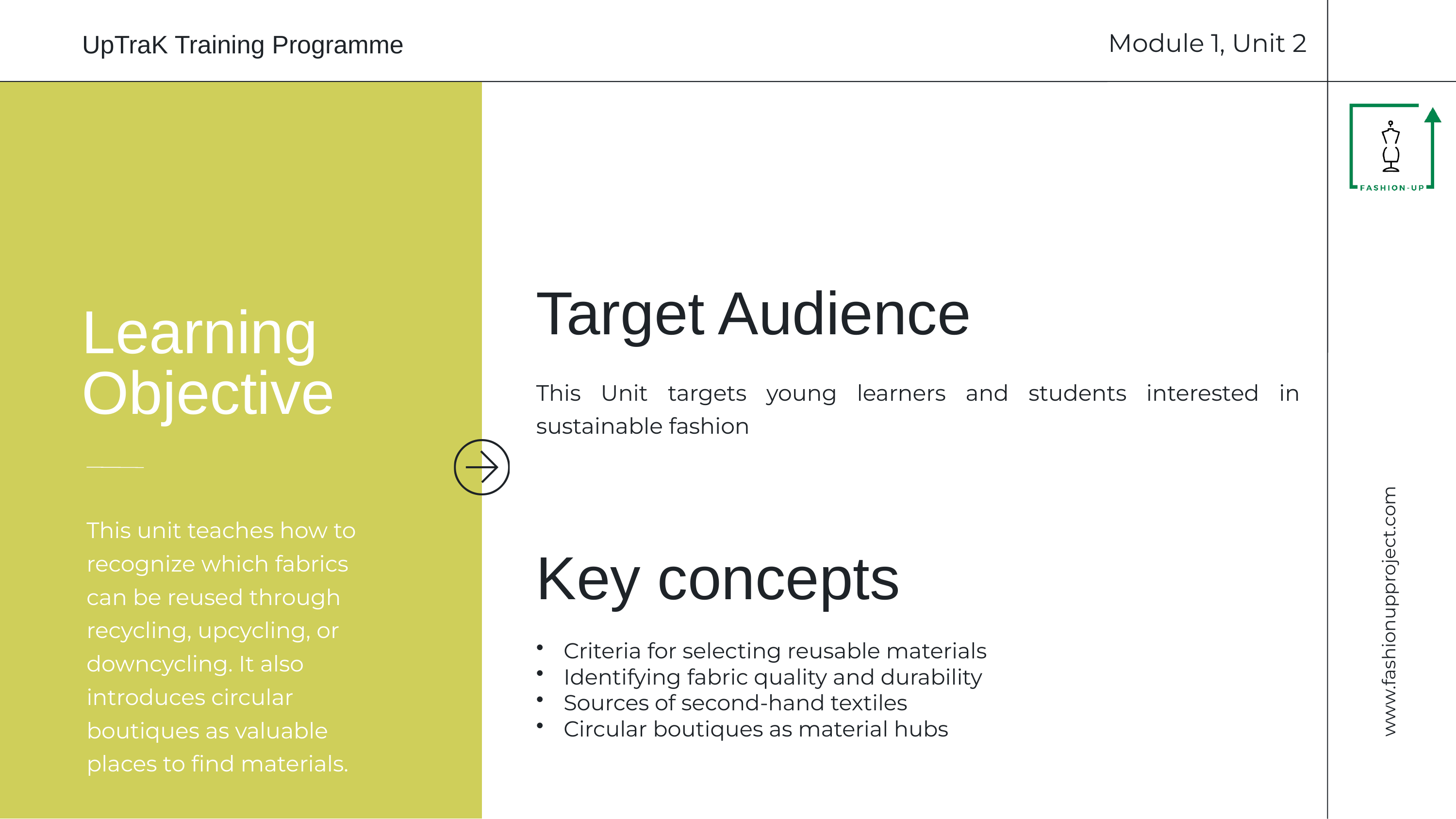

Module 1, Unit 2
UpTraK Training Programme

Target Audience
This Unit targets young learners and students interested in sustainable fashion
Learning
Objective

This unit teaches how to recognize which fabrics can be reused through recycling, upcycling, or downcycling. It also introduces circular boutiques as valuable places to find materials.
Key concepts
Criteria for selecting reusable materials
Identifying fabric quality and durability
Sources of second-hand textiles
Circular boutiques as material hubs

www.fashionupproject.com